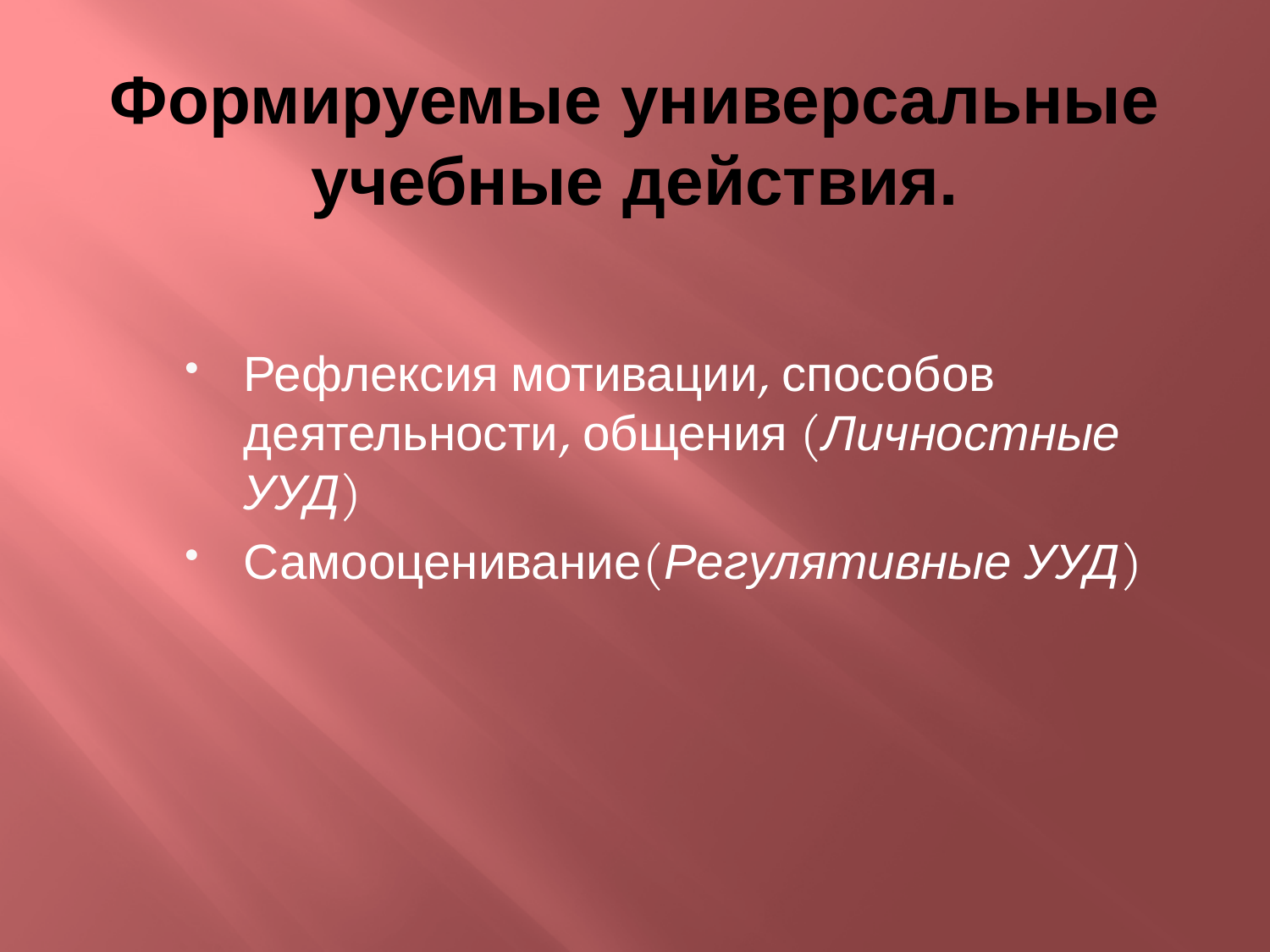

# Формируемые универсальные учебные действия.
Рефлексия мотивации, способов деятельности, общения (Личностные УУД)
Самооценивание(Регулятивные УУД)